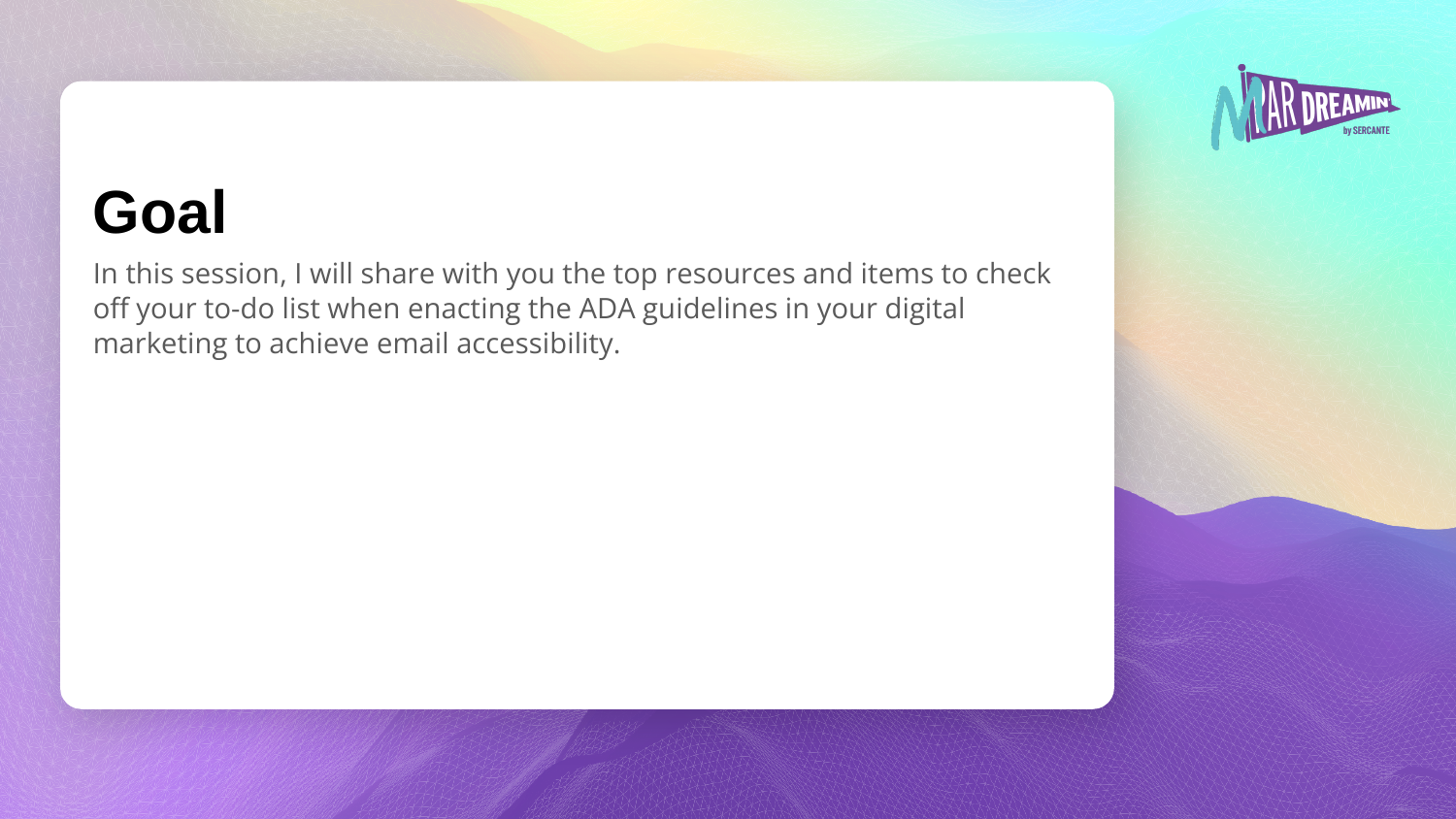

# Goal
In this session, I will share with you the top resources and items to check off your to-do list when enacting the ADA guidelines in your digital marketing to achieve email accessibility.